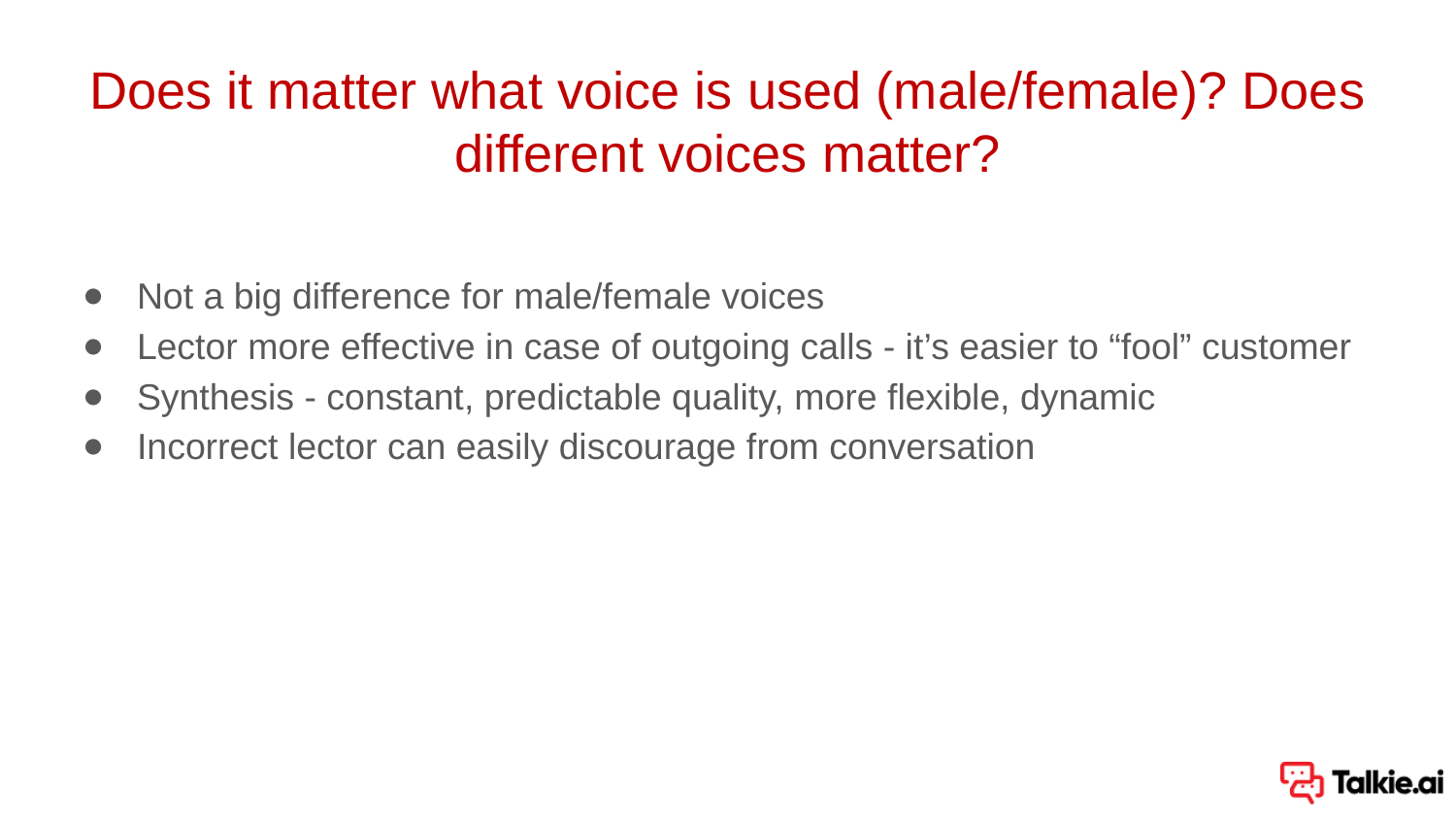

# Does it matter what voice is used (male/female)? Does different voices matter?
Not a big difference for male/female voices
Lector more effective in case of outgoing calls - it’s easier to “fool” customer
Synthesis - constant, predictable quality, more flexible, dynamic
Incorrect lector can easily discourage from conversation